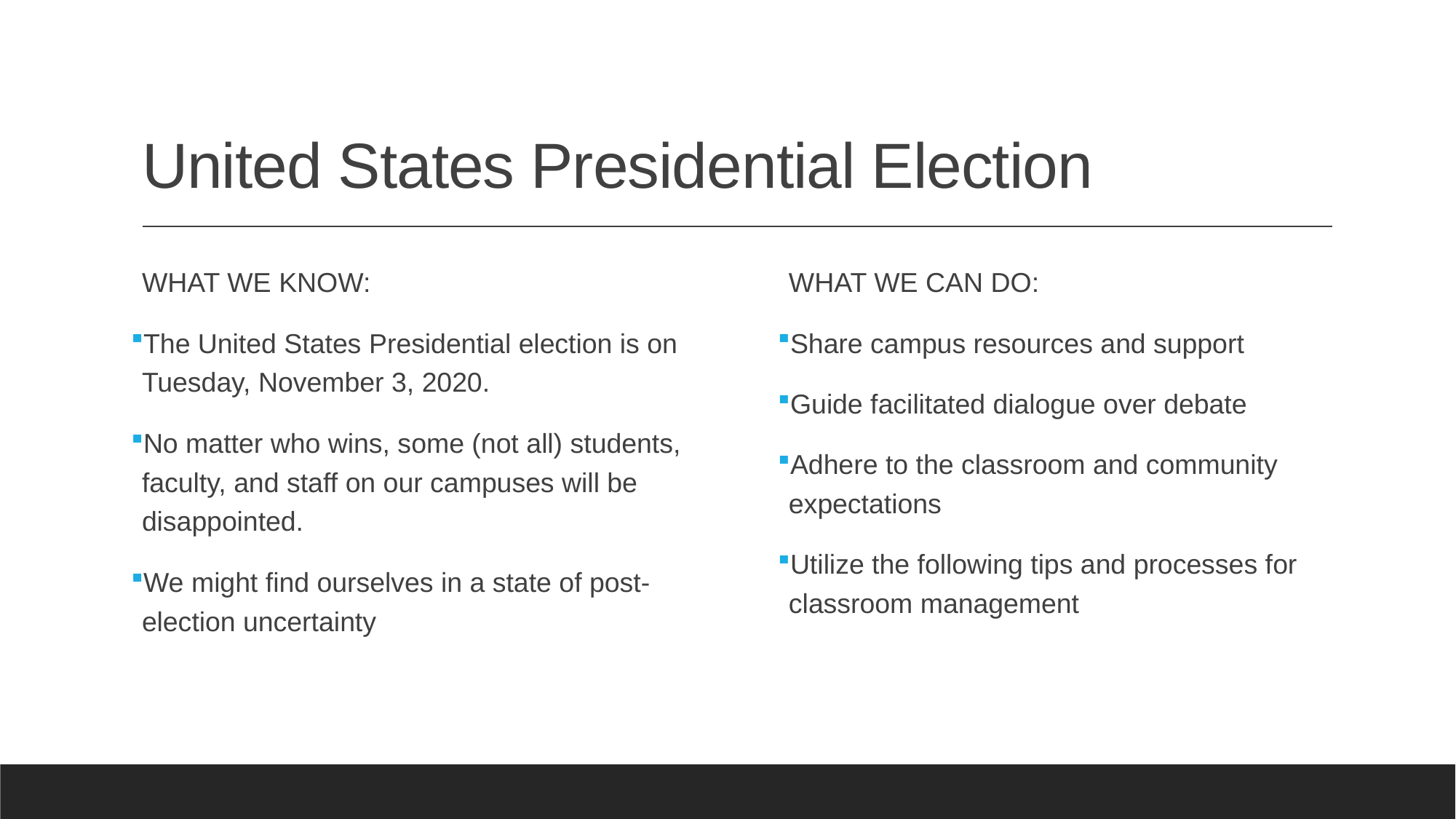

# United States Presidential Election
WHAT WE KNOW:
The United States Presidential election is on Tuesday, November 3, 2020.
No matter who wins, some (not all) students, faculty, and staff on our campuses will be disappointed.
We might find ourselves in a state of post-election uncertainty

WHAT WE CAN DO:
Share campus resources and support
Guide facilitated dialogue over debate
Adhere to the classroom and community expectations
Utilize the following tips and processes for classroom management